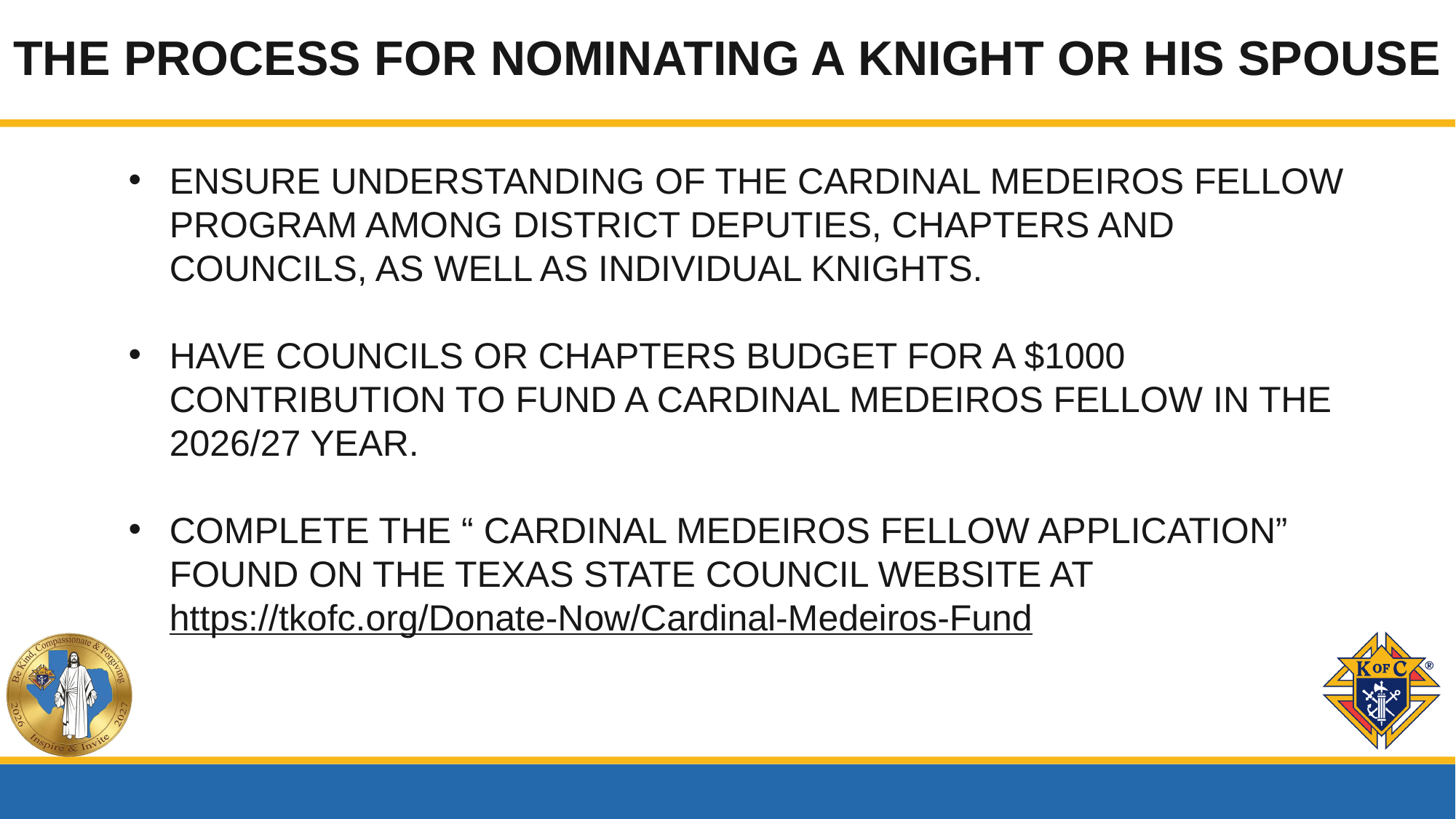

# THE PROCESS FOR NOMINATING A KNIGHT OR HIS SPOUSE
ENSURE UNDERSTANDING OF THE CARDINAL MEDEIROS FELLOW PROGRAM AMONG DISTRICT DEPUTIES, CHAPTERS AND COUNCILS, AS WELL AS INDIVIDUAL KNIGHTS.

HAVE COUNCILS OR CHAPTERS BUDGET FOR A $1000 CONTRIBUTION TO FUND A CARDINAL MEDEIROS FELLOW IN THE 2026/27 YEAR.

COMPLETE THE “ CARDINAL MEDEIROS FELLOW APPLICATION” FOUND ON THE TEXAS STATE COUNCIL WEBSITE AT https://tkofc.org/Donate-Now/Cardinal-Medeiros-Fund